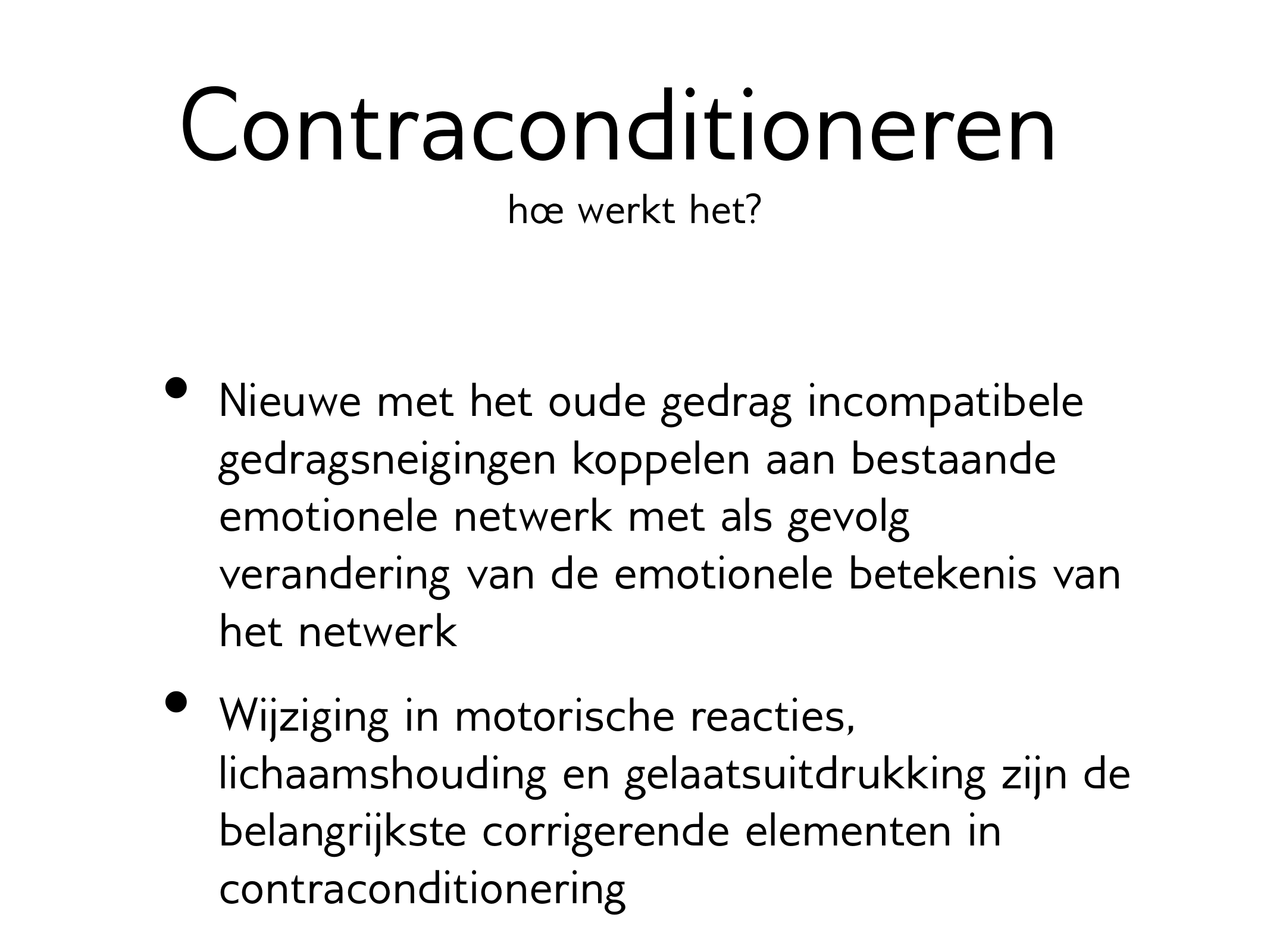

# Contraconditioneren hoe werkt het?
Nieuwe met het oude gedrag incompatibele gedragsneigingen koppelen aan bestaande emotionele netwerk met als gevolg verandering van de emotionele betekenis van het netwerk
Wijziging in motorische reacties, lichaamshouding en gelaatsuitdrukking zijn de belangrijkste corrigerende elementen in contraconditionering